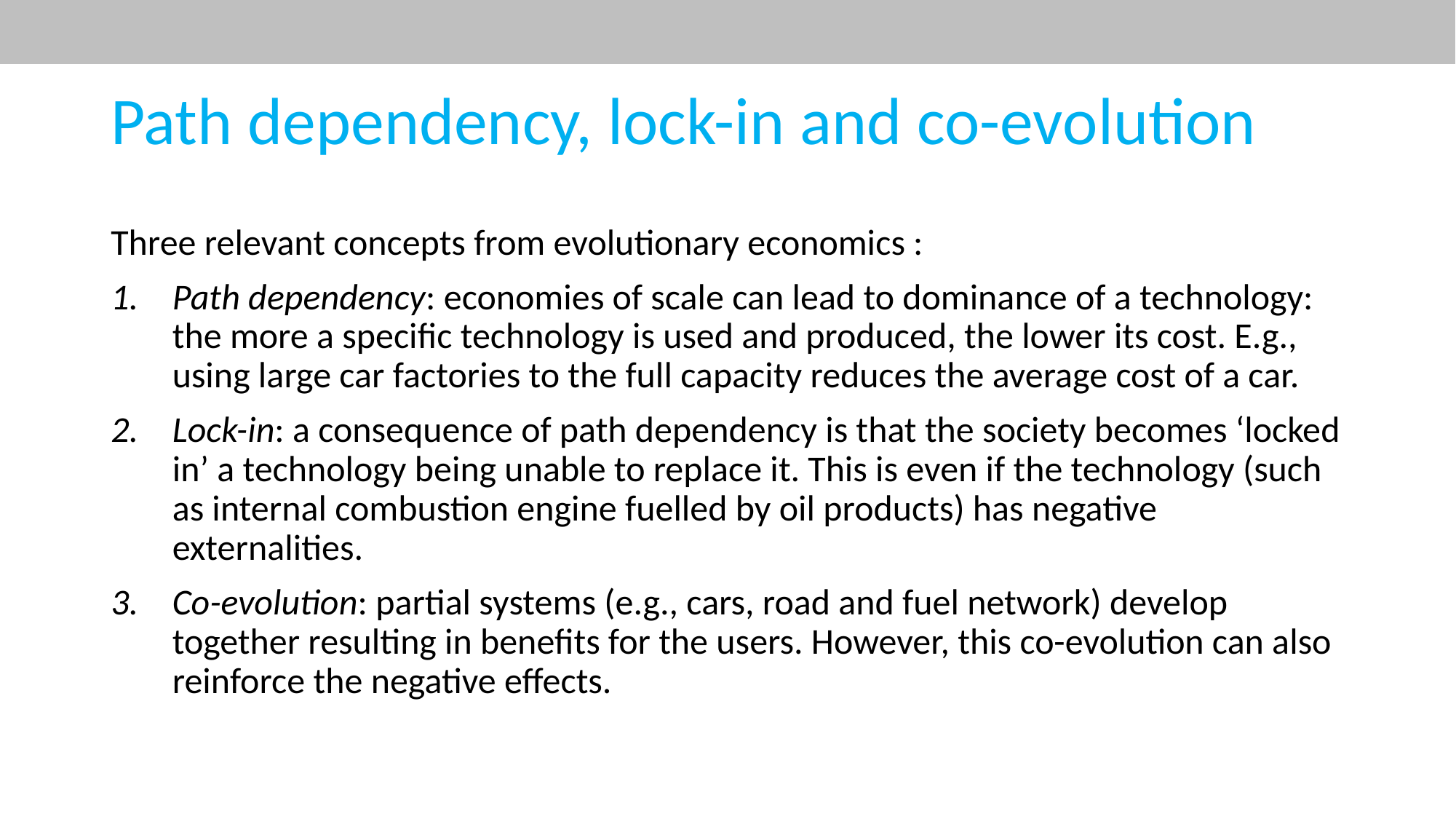

# Path dependency, lock-in and co-evolution
Three relevant concepts from evolutionary economics :
Path dependency: economies of scale can lead to dominance of a technology: the more a specific technology is used and produced, the lower its cost. E.g., using large car factories to the full capacity reduces the average cost of a car.
Lock-in: a consequence of path dependency is that the society becomes ‘locked in’ a technology being unable to replace it. This is even if the technology (such as internal combustion engine fuelled by oil products) has negative externalities.
Co-evolution: partial systems (e.g., cars, road and fuel network) develop together resulting in benefits for the users. However, this co-evolution can also reinforce the negative effects.